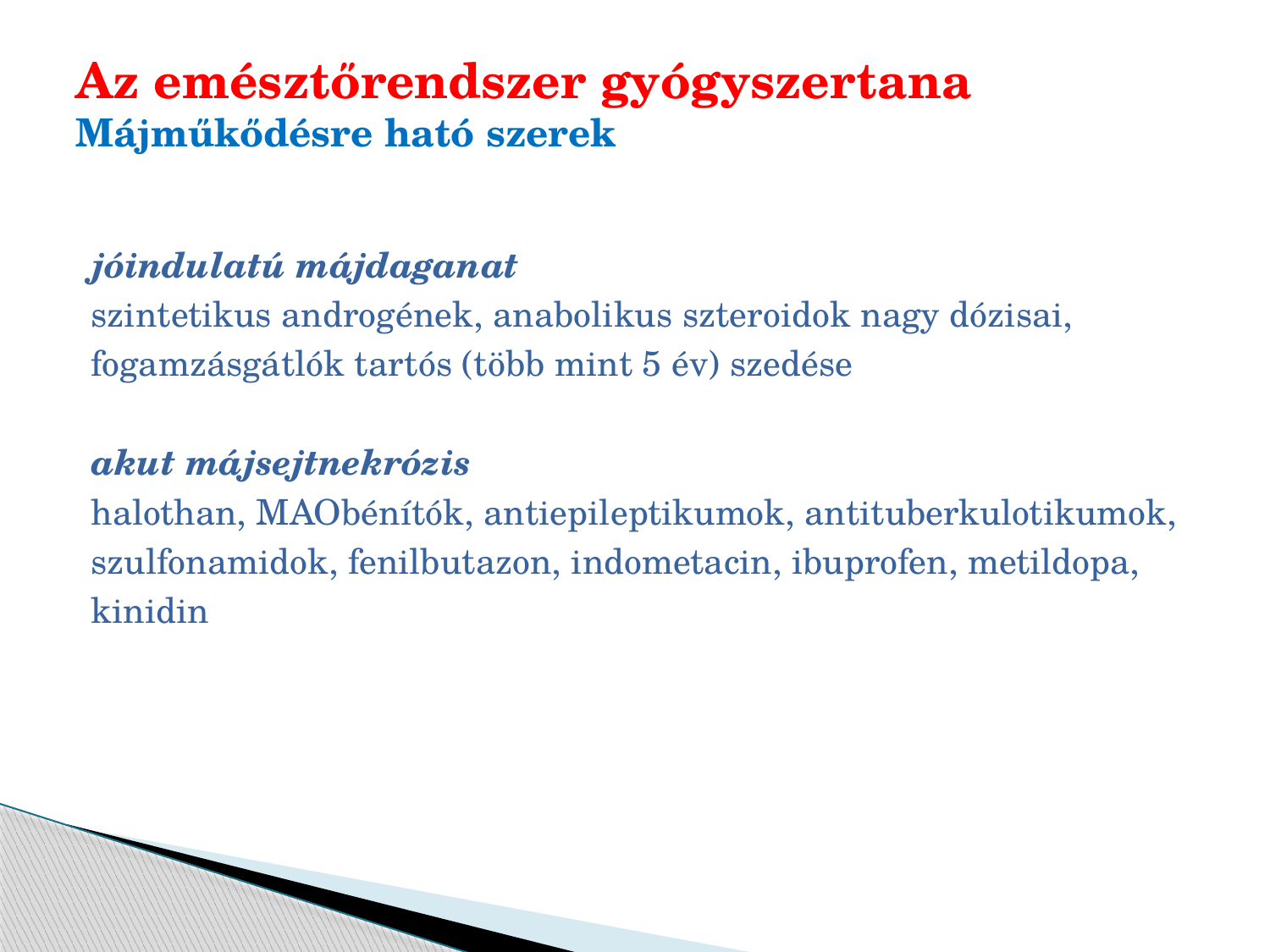

# Az emésztőrendszer gyógyszertana Májműkődésre ható szerek
jóindulatú májdaganat
szintetikus androgének, anabolikus szteroidok nagy dózisai,
fogamzásgátlók tartós (több mint 5 év) szedése

akut májsejtnekrózis
halothan, MAObénítók, antiepileptikumok, antituberkulotikumok,
szulfonamidok, fenilbutazon, indometacin, ibuprofen, metildopa,
kinidin